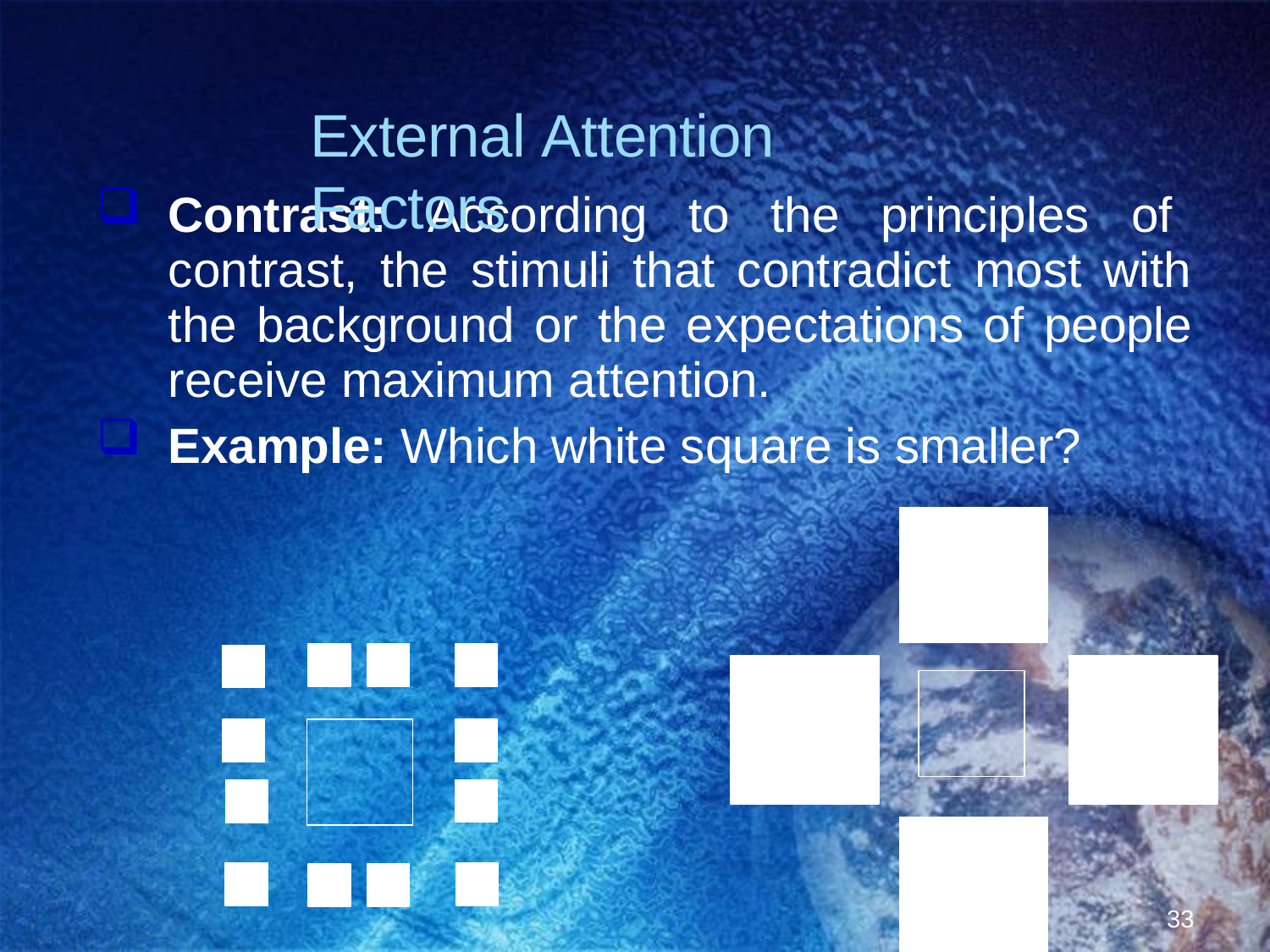

# External Attention Factors
Contrast: According to the principles of  contrast, the stimuli that contradict most with  the background or the expectations of people  receive maximum attention.
Example: Which white square is smaller?

33